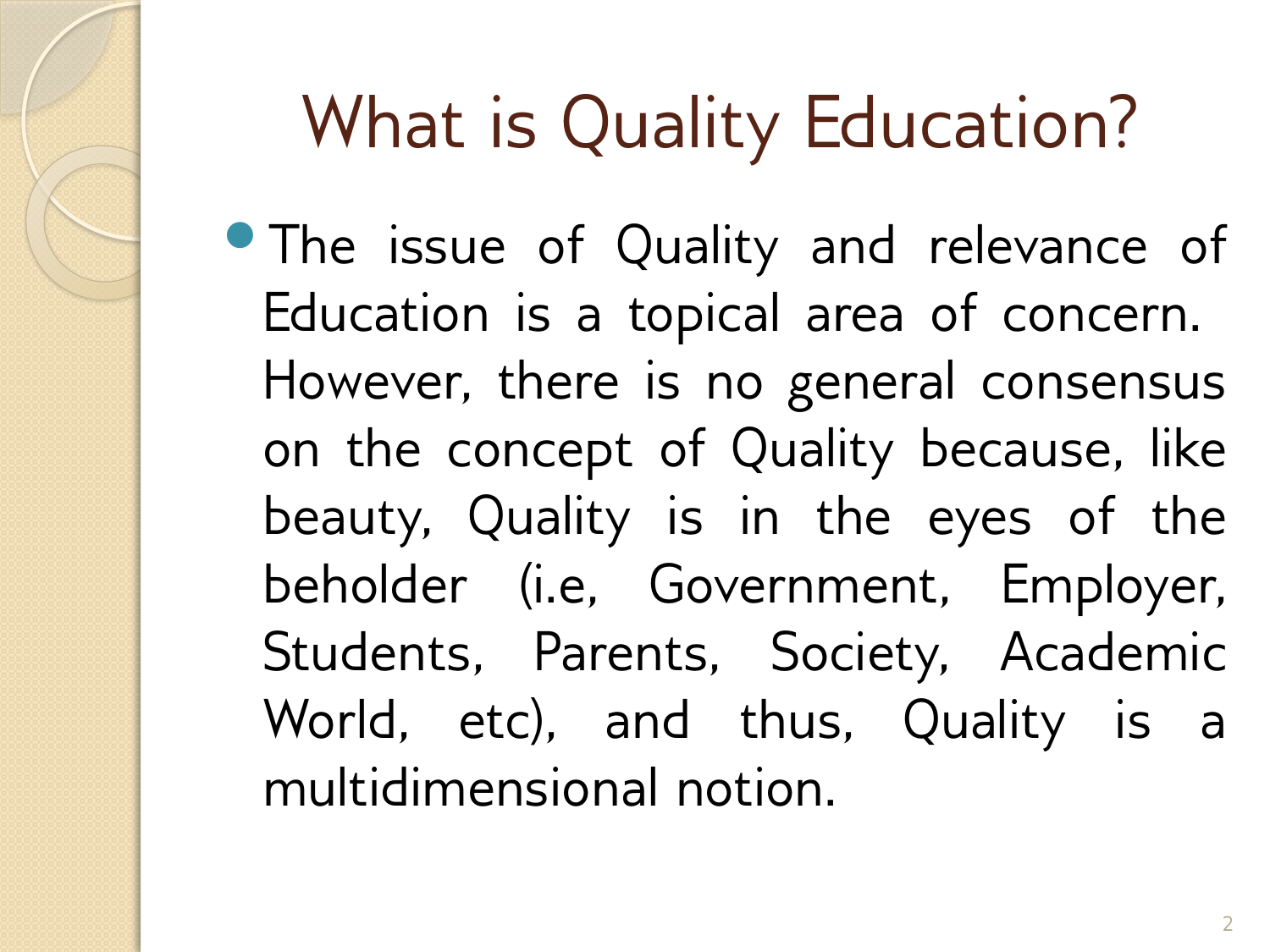

# What is Quality Education?
The issue of Quality and relevance of Education is a topical area of concern.  However, there is no general consensus on the concept of Quality because, like beauty, Quality is in the eyes of the beholder (i.e, Government, Employer, Students, Parents, Society, Academic World, etc), and thus, Quality is a multidimensional notion.
2